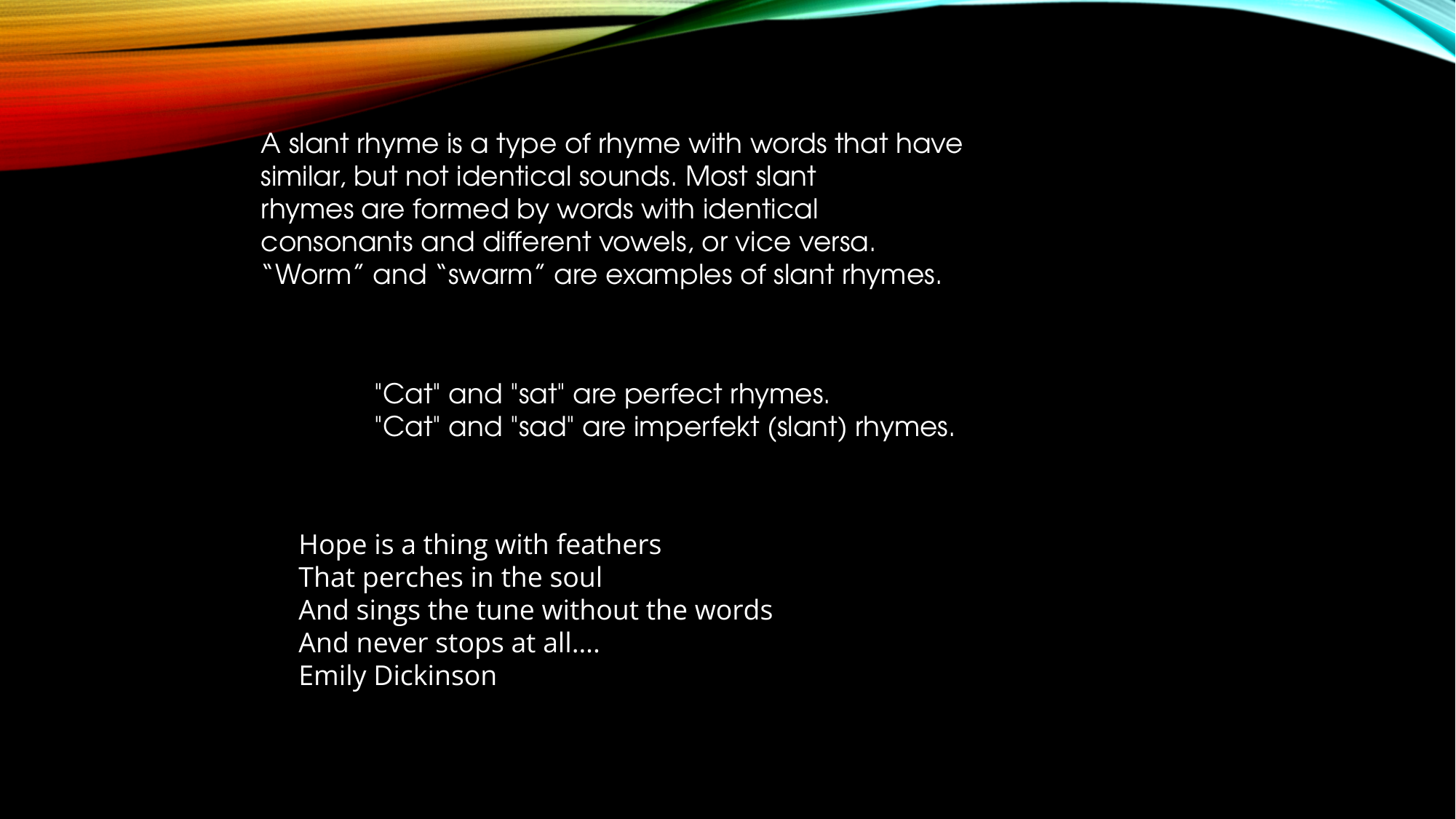

A slant rhyme is a type of rhyme with words that have similar, but not identical sounds. Most slant rhymes are formed by words with identical consonants and different vowels, or vice versa. “Worm” and “swarm” are examples of slant rhymes.
"Cat" and "sat" are perfect rhymes.
"Cat" and "sad" are imperfekt (slant) rhymes.
Hope is a thing with feathers
That perches in the soul
And sings the tune without the words
And never stops at all….
Emily Dickinson